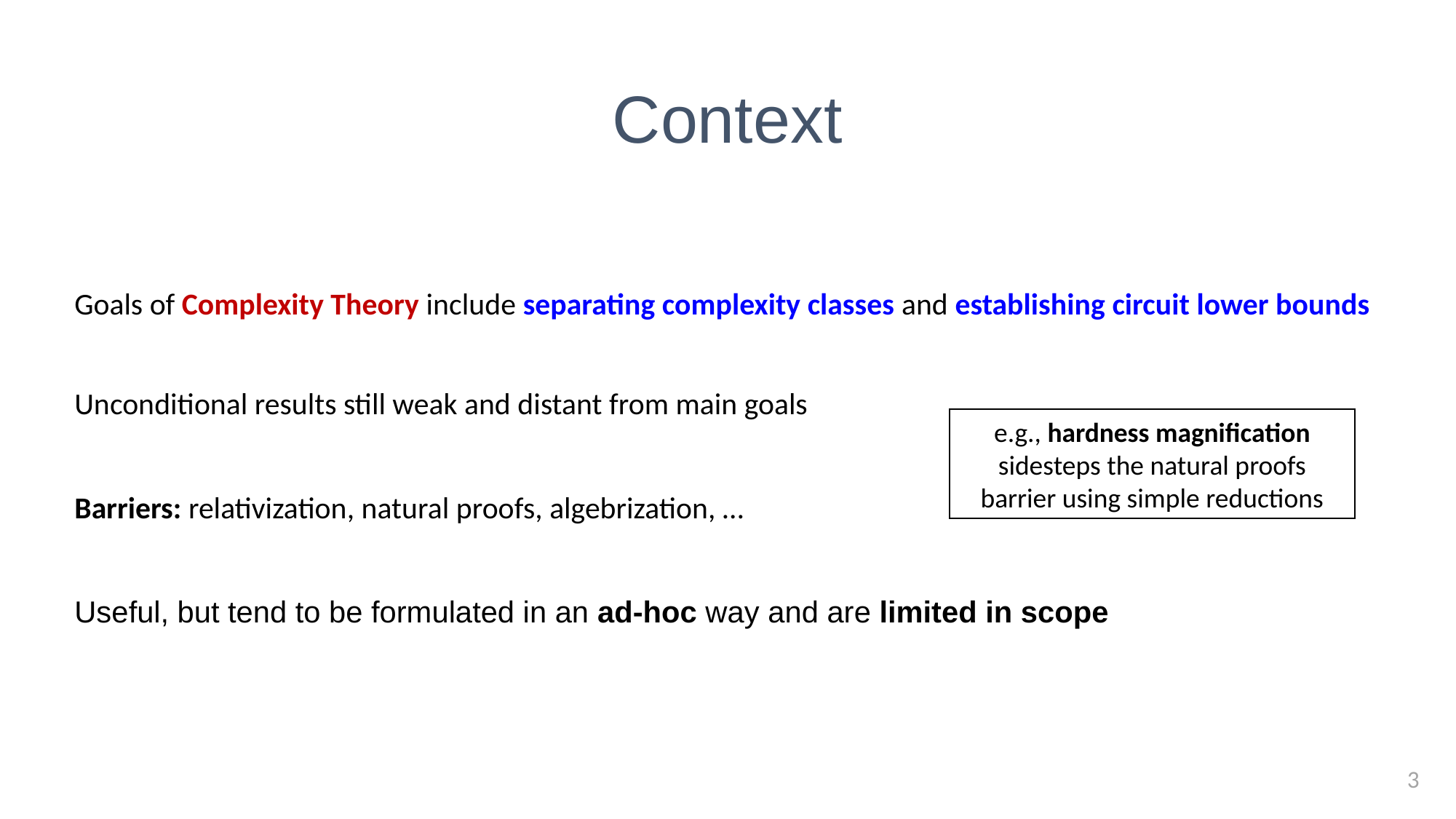

# Context
Goals of Complexity Theory include separating complexity classes and establishing circuit lower bounds
Unconditional results still weak and distant from main goals
e.g., hardness magnification sidesteps the natural proofs barrier using simple reductions
Barriers: relativization, natural proofs, algebrization, …
Useful, but tend to be formulated in an ad-hoc way and are limited in scope
3